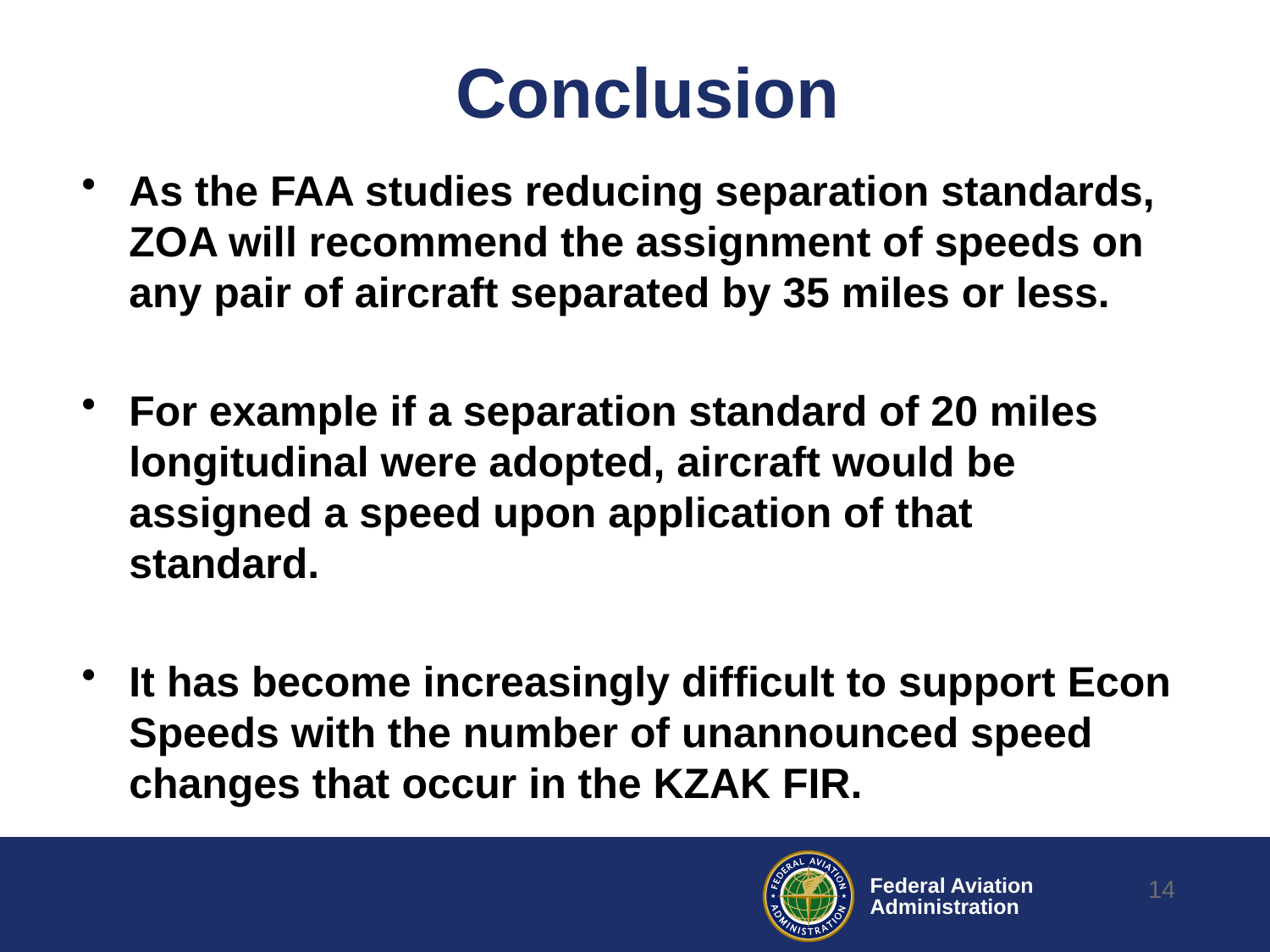

# Conclusion
As the FAA studies reducing separation standards, ZOA will recommend the assignment of speeds on any pair of aircraft separated by 35 miles or less.

For example if a separation standard of 20 miles longitudinal were adopted, aircraft would be assigned a speed upon application of that standard.

It has become increasingly difficult to support Econ Speeds with the number of unannounced speed changes that occur in the KZAK FIR.

14